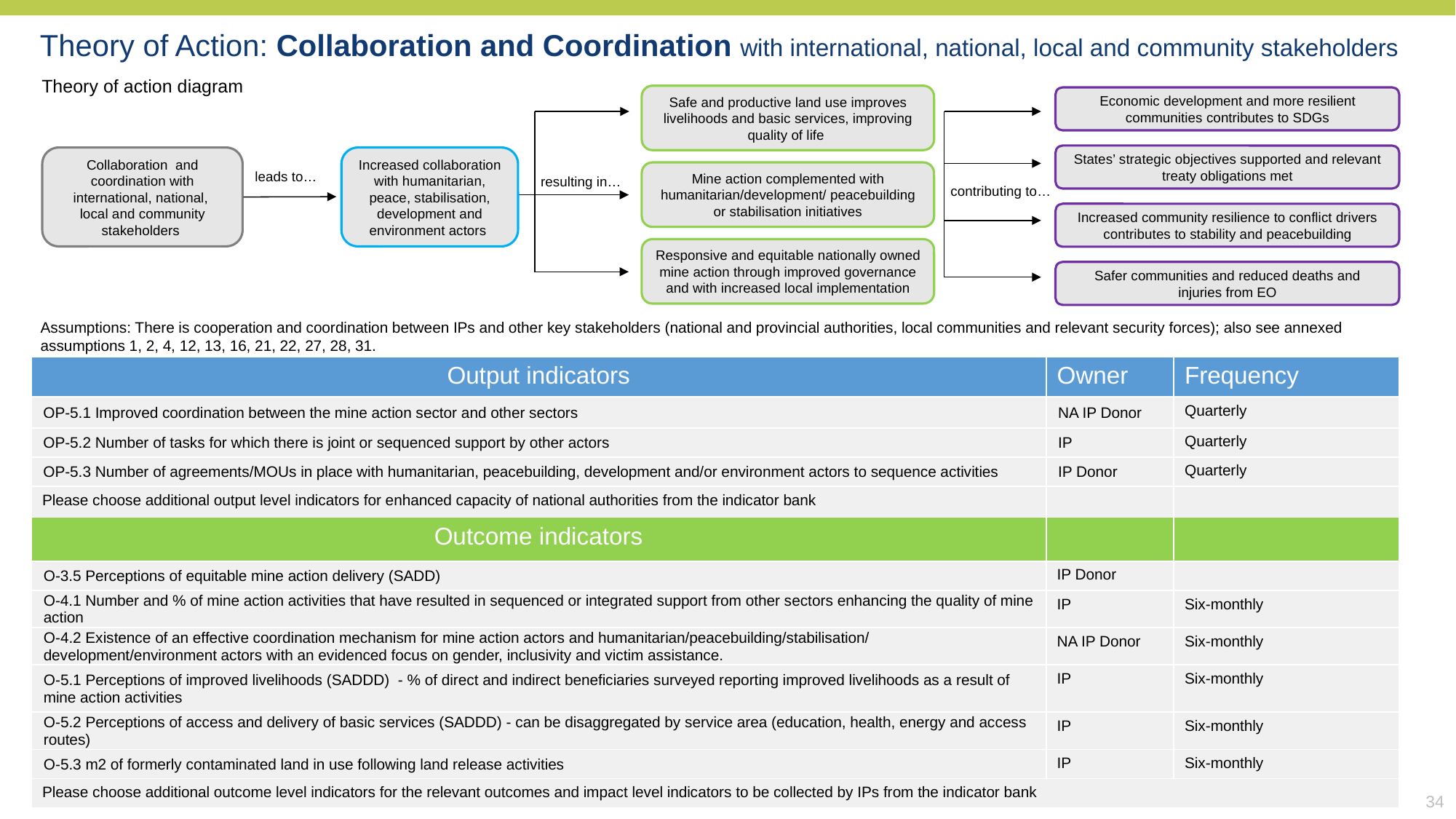

Theory of Action: Collaboration and Coordination with international, national, local and community stakeholders
Theory of action diagram
Safe and productive land use improves livelihoods and basic services, improving quality of life
Economic development and more resilient communities contributes to SDGs
States’ strategic objectives supported and relevant treaty obligations met
Collaboration  and coordination with international, national,
local and community stakeholders
Increased collaboration with humanitarian, peace, stabilisation, development and environment actors
Mine action complemented with humanitarian/development/ peacebuilding or stabilisation initiatives
leads to…
resulting in…
contributing to…
Increased community resilience to conflict drivers contributes to stability and peacebuilding
Responsive and equitable nationally owned mine action through improved governance and with increased local implementation
Safer communities and reduced deaths and injuries from EO
Assumptions: There is cooperation and coordination between IPs and other key stakeholders (national and provincial authorities, local communities and relevant security forces); also see annexed assumptions 1, 2, 4, 12, 13, 16, 21, 22, 27, 28, 31.
| Output indicators | Owner | Frequency |
| --- | --- | --- |
| OP-5.1 Improved coordination between the mine action sector and other sectors | NA IP Donor | Quarterly |
| OP-5.2 Number of tasks for which there is joint or sequenced support by other actors | IP | Quarterly |
| OP-5.3 Number of agreements/MOUs in place with humanitarian, peacebuilding, development and/or environment actors to sequence activities | IP Donor | Quarterly |
| Please choose additional output level indicators for enhanced capacity of national authorities from the indicator bank |  |  |
| Outcome indicators |  |  |
| O-3.5 Perceptions of equitable mine action delivery (SADD) | IP Donor |  |
| O-4.1 Number and % of mine action activities that have resulted in sequenced or integrated support from other sectors enhancing the quality of mine action | IP | Six-monthly |
| O-4.2 Existence of an effective coordination mechanism for mine action actors and humanitarian/peacebuilding/stabilisation/ development/environment actors with an evidenced focus on gender, inclusivity and victim assistance. | NA IP Donor | Six-monthly |
| O-5.1 Perceptions of improved livelihoods (SADDD) - % of direct and indirect beneficiaries surveyed reporting improved livelihoods as a result of mine action activities | IP | Six-monthly |
| O-5.2 Perceptions of access and delivery of basic services (SADDD) - can be disaggregated by service area (education, health, energy and access routes) | IP | Six-monthly |
| O-5.3 m2 of formerly contaminated land in use following land release activities | IP | Six-monthly |
| Please choose additional outcome level indicators for the relevant outcomes and impact level indicators to be collected by IPs from the indicator bank |  |  |

34